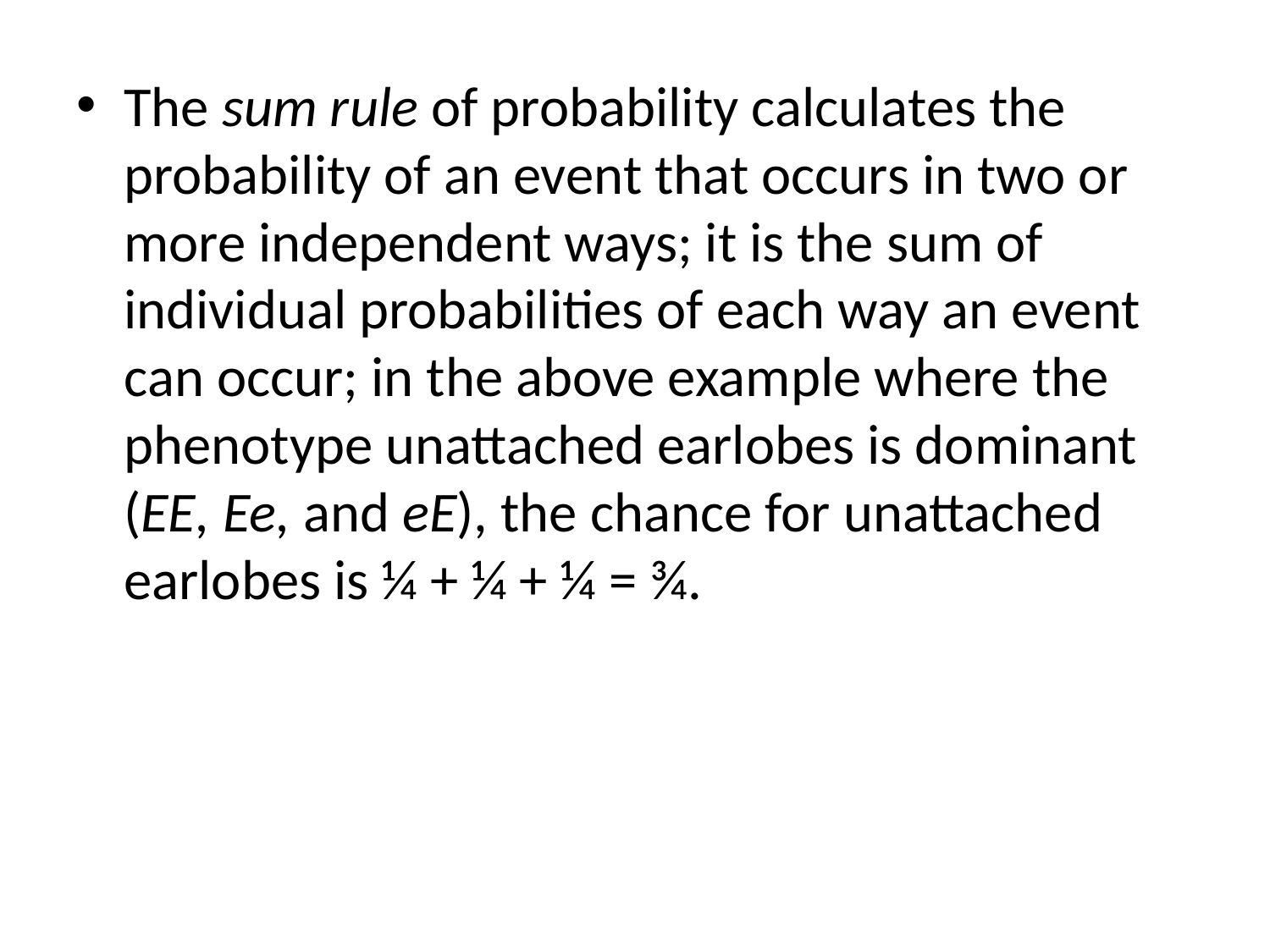

The sum rule of probability calculates the probability of an event that occurs in two or more independent ways; it is the sum of individual probabilities of each way an event can occur; in the above example where the phenotype unattached earlobes is dominant (EE, Ee, and eE), the chance for unattached earlobes is ¼ + ¼ + ¼ = ¾.